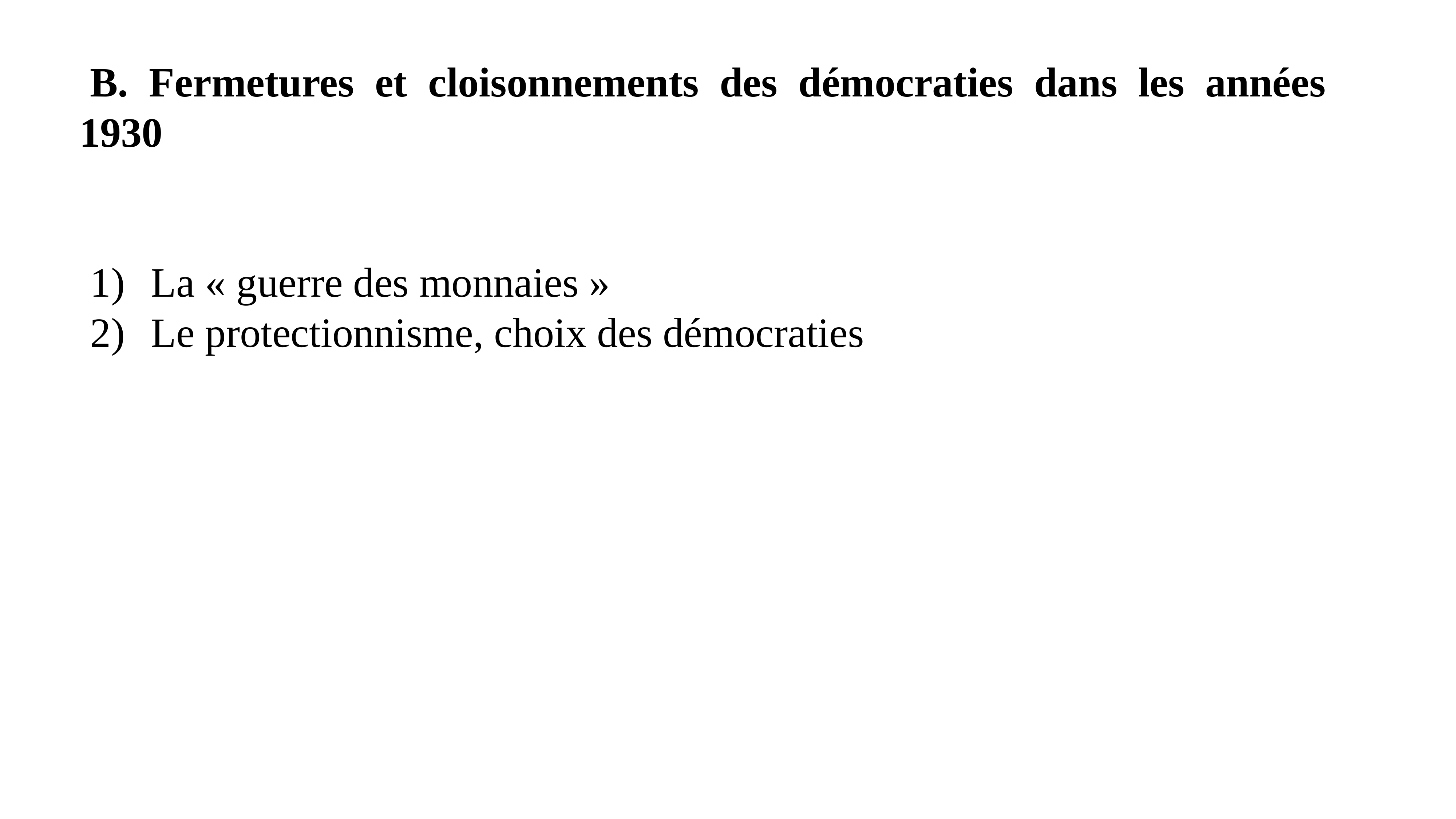

B. Fermetures et cloisonnements des démocraties dans les années 1930

La « guerre des monnaies »
Le protectionnisme, choix des démocraties